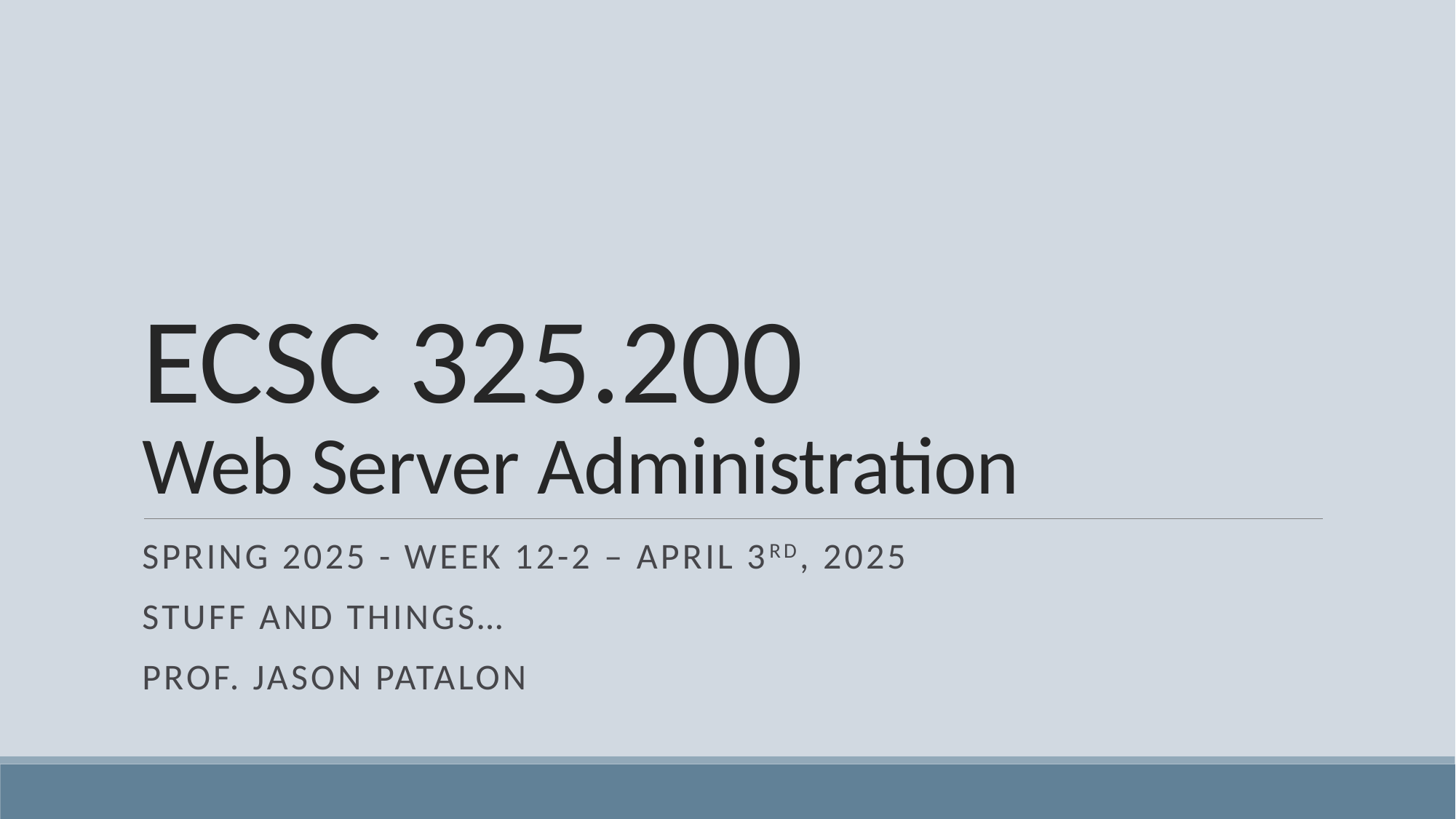

# ECSC 325.200 Web Server Administration
Spring 2025 - Week 12-2 – April 3rd, 2025
Stuff and Things…
Prof. Jason Patalon